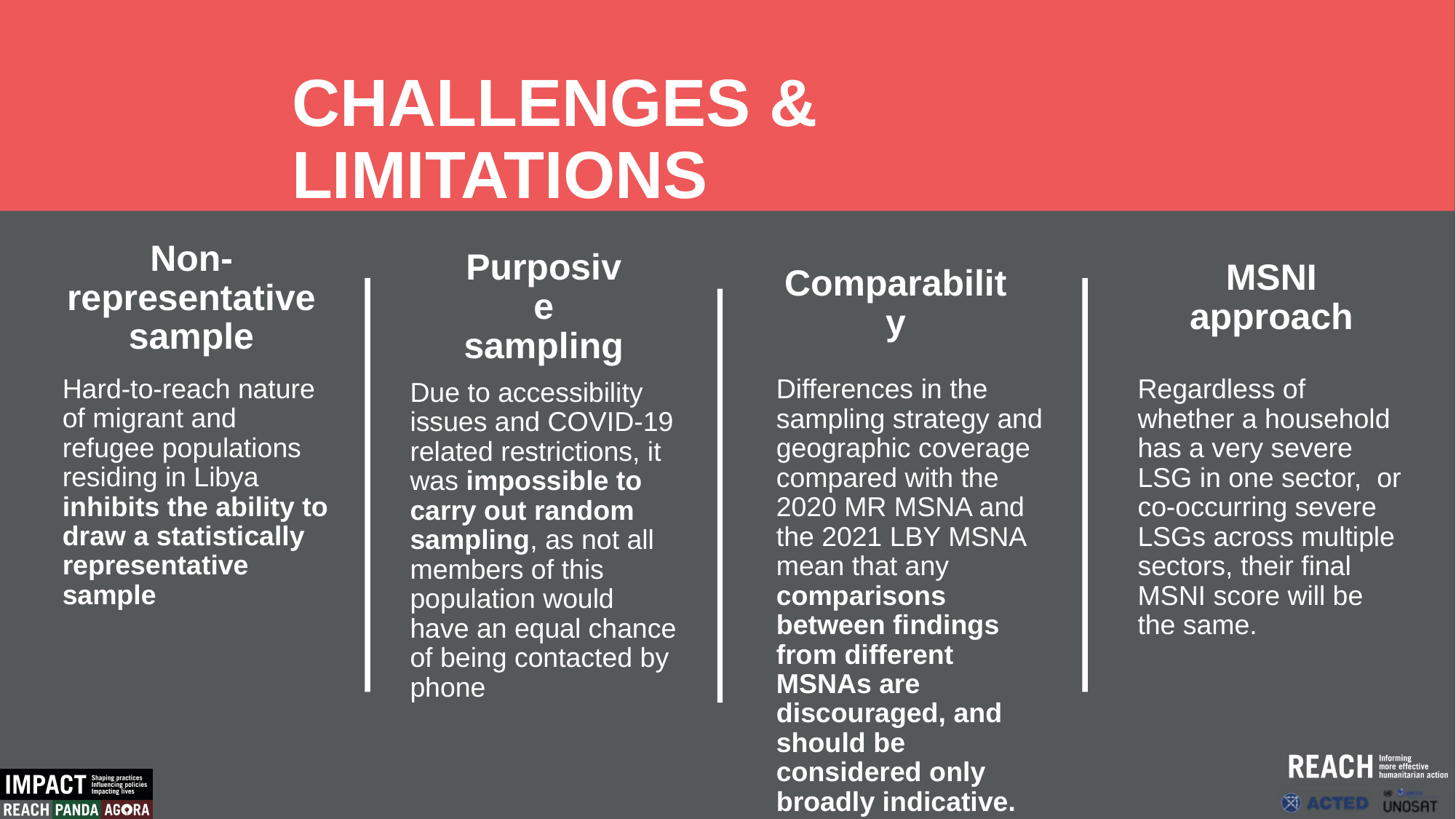

CHALLENGES & LIMITATIONS
Non-representative sample
MSNI approach
Comparability
Purposive sampling
Hard-to-reach nature of migrant and refugee populations residing in Libya inhibits the ability to draw a statistically representative sample
Regardless of whether a household has a very severe LSG in one sector,  or co-occurring severe LSGs across multiple sectors, their final MSNI score will be the same.
Differences in the sampling strategy and geographic coverage compared with the 2020 MR MSNA and the 2021 LBY MSNA mean that any comparisons between findings from different MSNAs are discouraged, and should be considered only broadly indicative.
Due to accessibility issues and COVID-19 related restrictions, it was impossible to carry out random sampling, as not all members of this population would have an equal chance of being contacted by phone